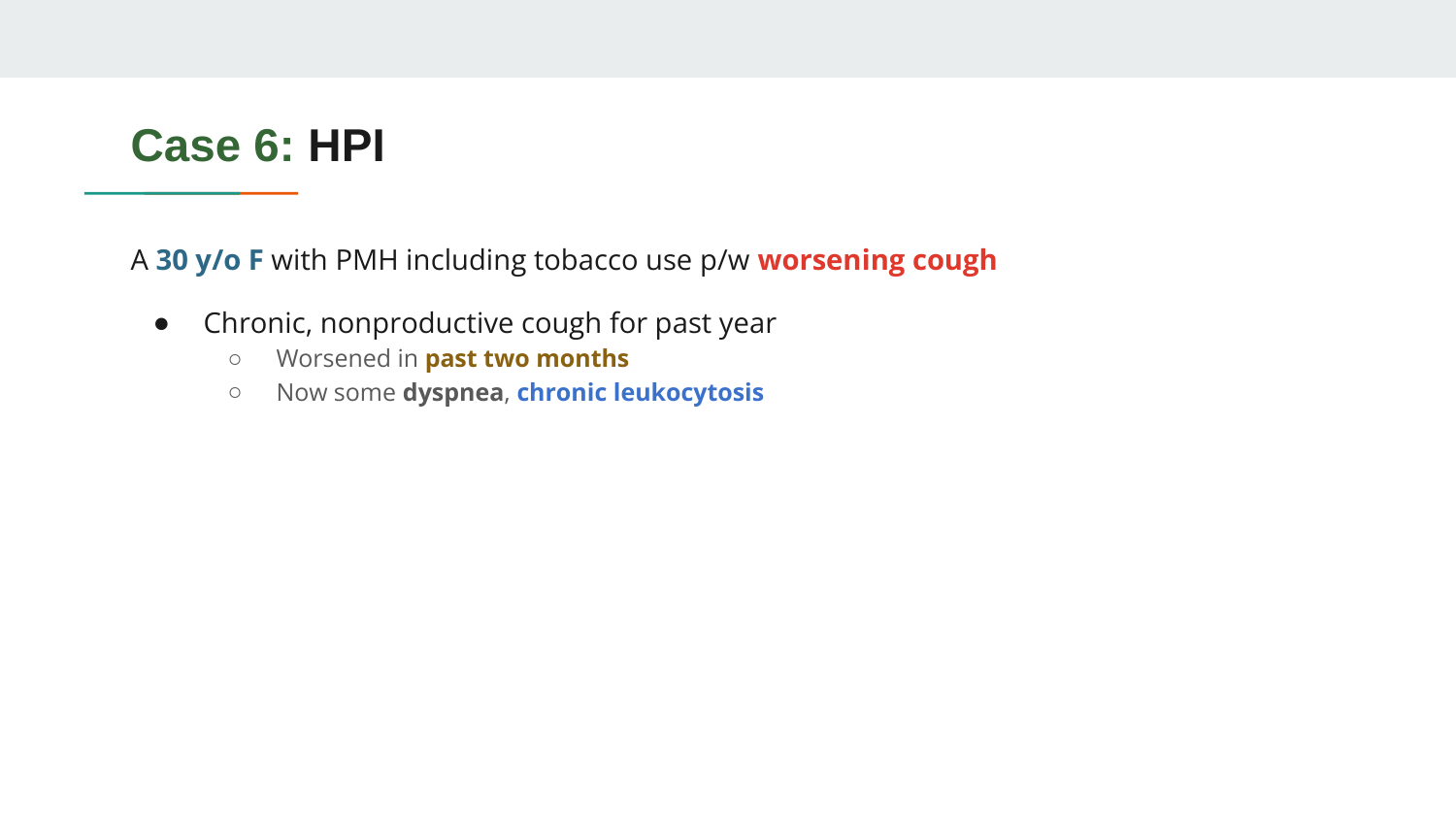

# Case 6: HPI
A 30 y/o F with PMH including tobacco use p/w worsening cough
Chronic, nonproductive cough for past year
Worsened in past two months
Now some dyspnea, chronic leukocytosis
Two months ago, CT in ED showed right pleural effusion
Symptoms not improved with doxycycline
No overt fevers, but chills & anorexia for past month
Had seen CT surgery a month ago, who ordered repeat CT
Repeat CT prompted this admission